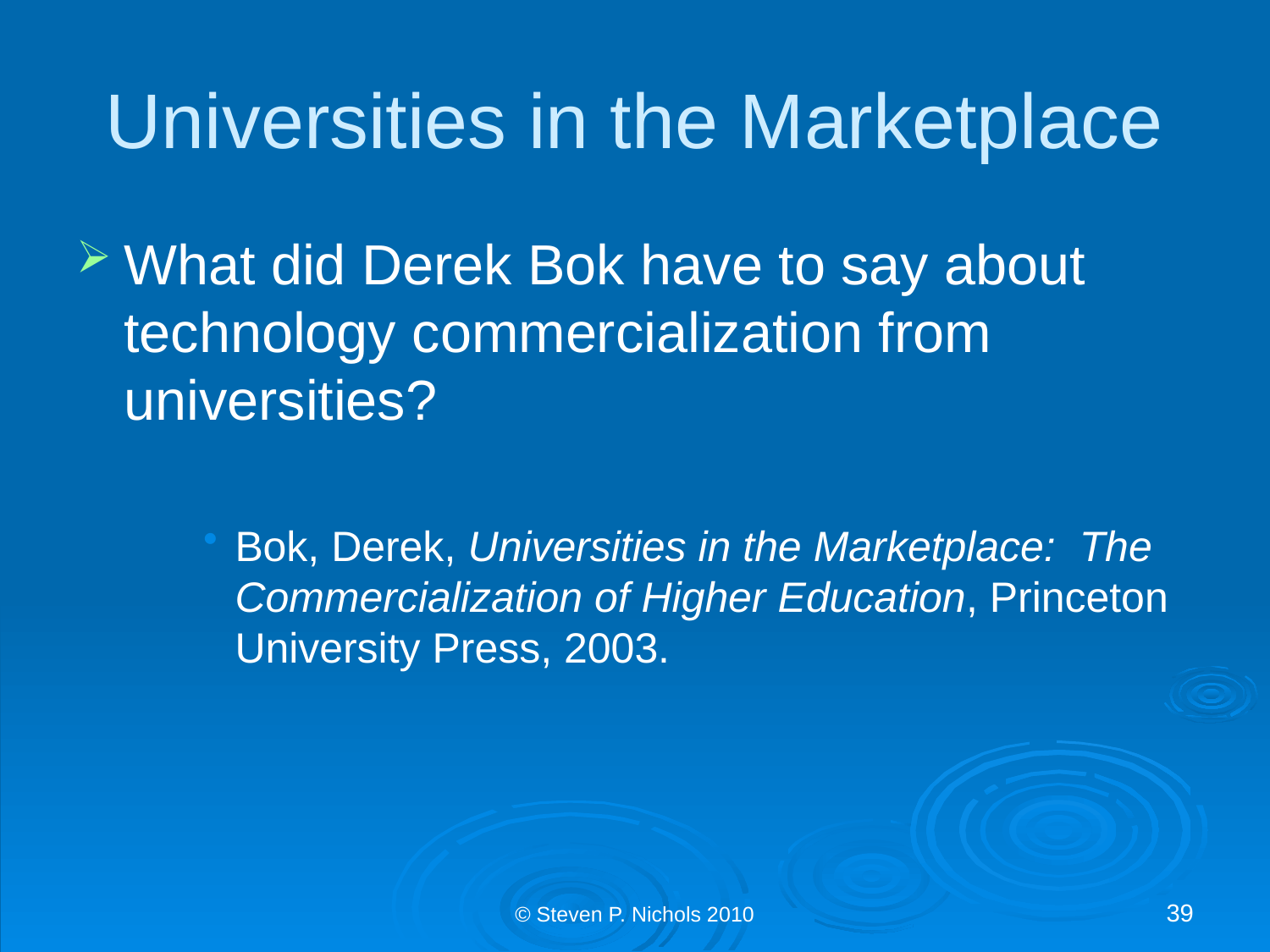

# Universities in the Marketplace
What did Derek Bok have to say about technology commercialization from universities?

Bok, Derek, Universities in the Marketplace:  The Commercialization of Higher Education, Princeton University Press, 2003.

© Steven P. Nichols 2010
39